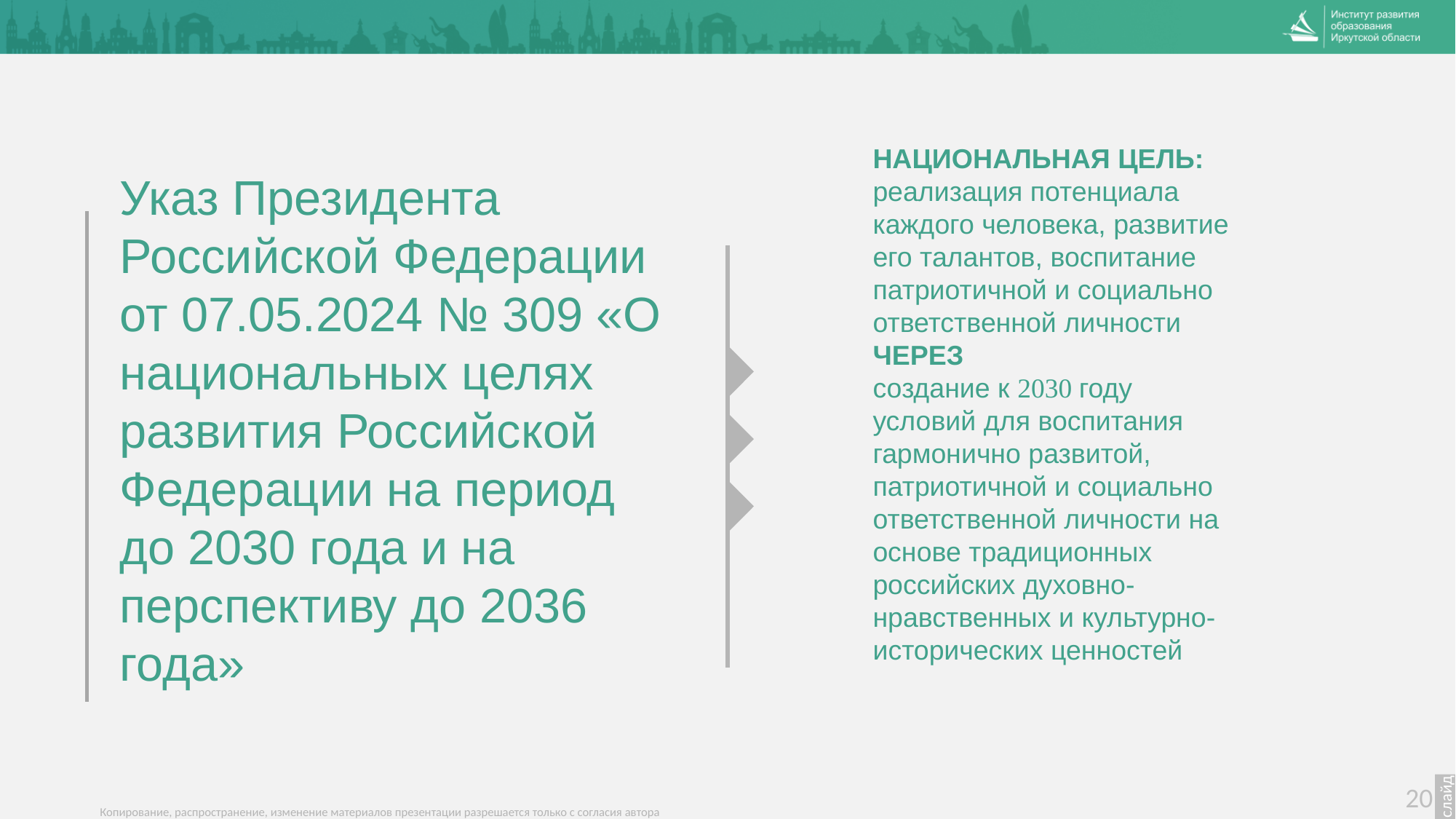

НАЦИОНАЛЬНАЯ ЦЕЛЬ:
реализация потенциала каждого человека, развитие
его талантов, воспитание патриотичной и социально ответственной личности
ЧЕРЕЗ
создание к 2030 году условий для воспитания гармонично развитой,
патриотичной и социально ответственной личности на основе традиционных
российских духовно-нравственных и культурно-исторических ценностей
Указ Президента Российской Федерации от 07.05.2024 № 309 «О национальных целях развития Российской Федерации на период до 2030 года и на перспективу до 2036 года»